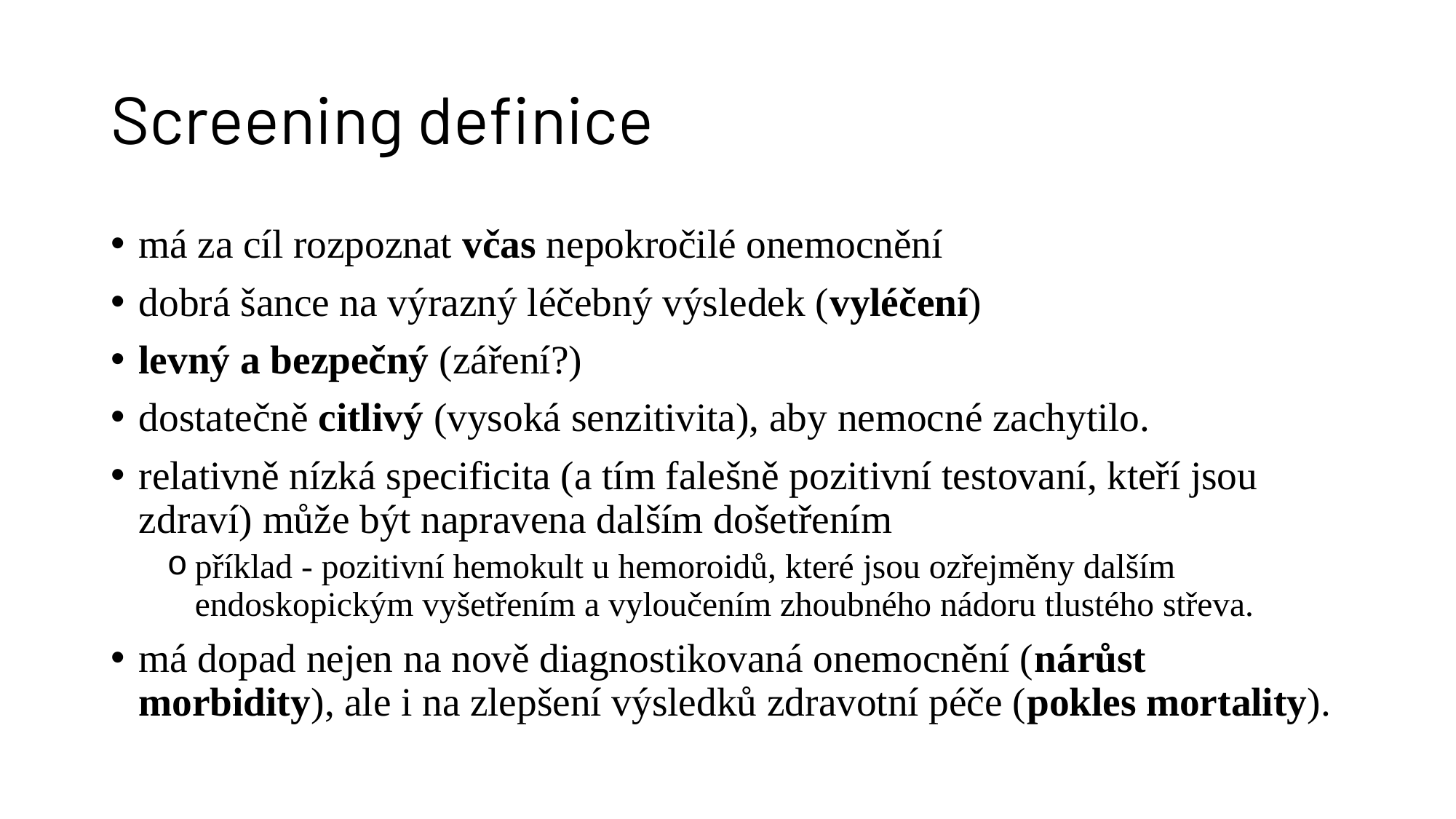

# Screening definice
má za cíl rozpoznat včas nepokročilé onemocnění
dobrá šance na výrazný léčebný výsledek (vyléčení)
levný a bezpečný (záření?)
dostatečně citlivý (vysoká senzitivita), aby nemocné zachytilo.
relativně nízká specificita (a tím falešně pozitivní testovaní, kteří jsou zdraví) může být napravena dalším došetřením
příklad - pozitivní hemokult u hemoroidů, které jsou ozřejměny dalším endoskopickým vyšetřením a vyloučením zhoubného nádoru tlustého střeva.
má dopad nejen na nově diagnostikovaná onemocnění (nárůst morbidity), ale i na zlepšení výsledků zdravotní péče (pokles mortality).